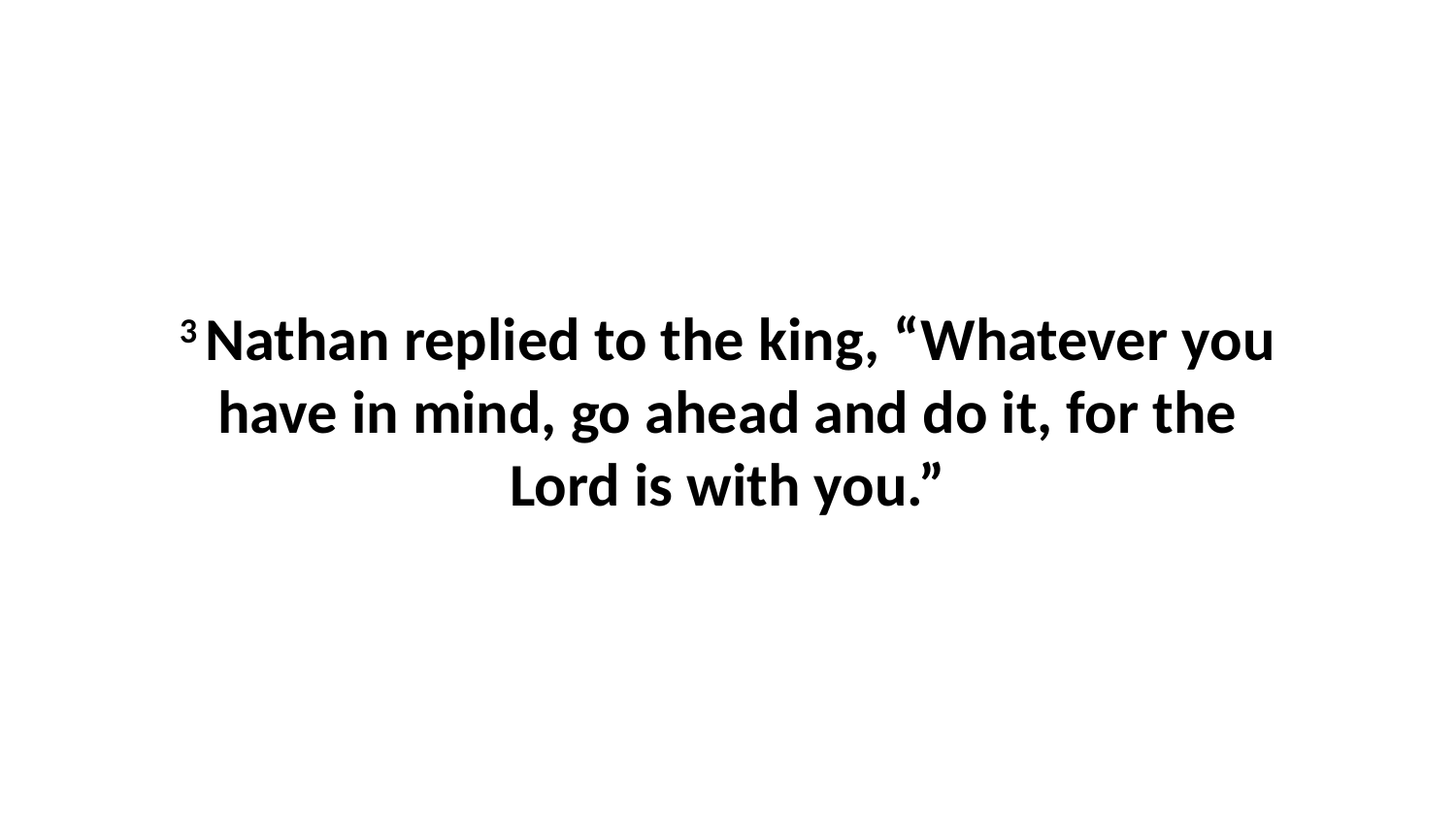

3 Nathan replied to the king, “Whatever you have in mind, go ahead and do it, for the Lord is with you.”